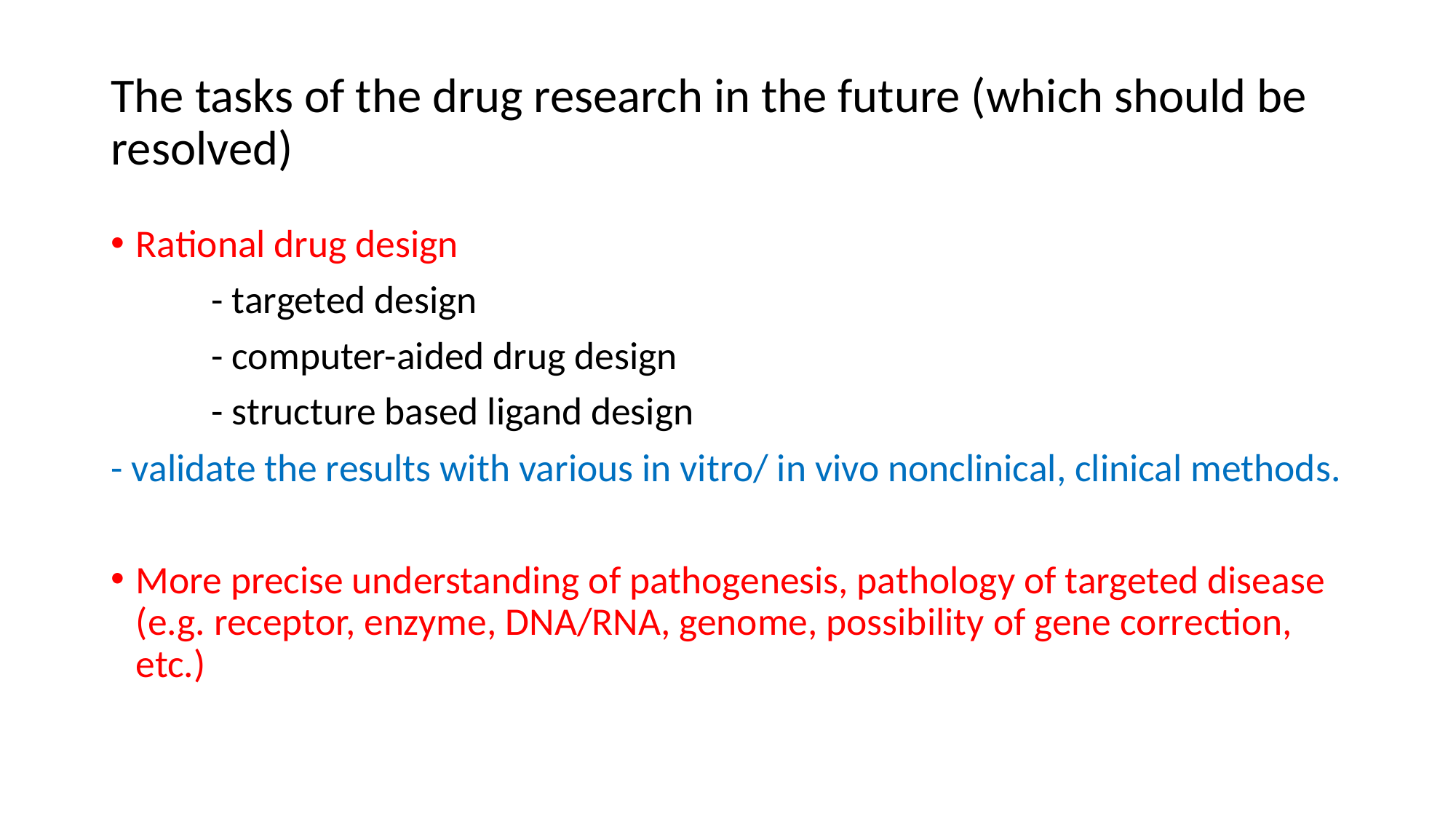

# The tasks of the drug research in the future (which should be resolved)
Rational drug design
	- targeted design
	- computer-aided drug design
	- structure based ligand design
- validate the results with various in vitro/ in vivo nonclinical, clinical methods.

More precise understanding of pathogenesis, pathology of targeted disease (e.g. receptor, enzyme, DNA/RNA, genome, possibility of gene correction, etc.)